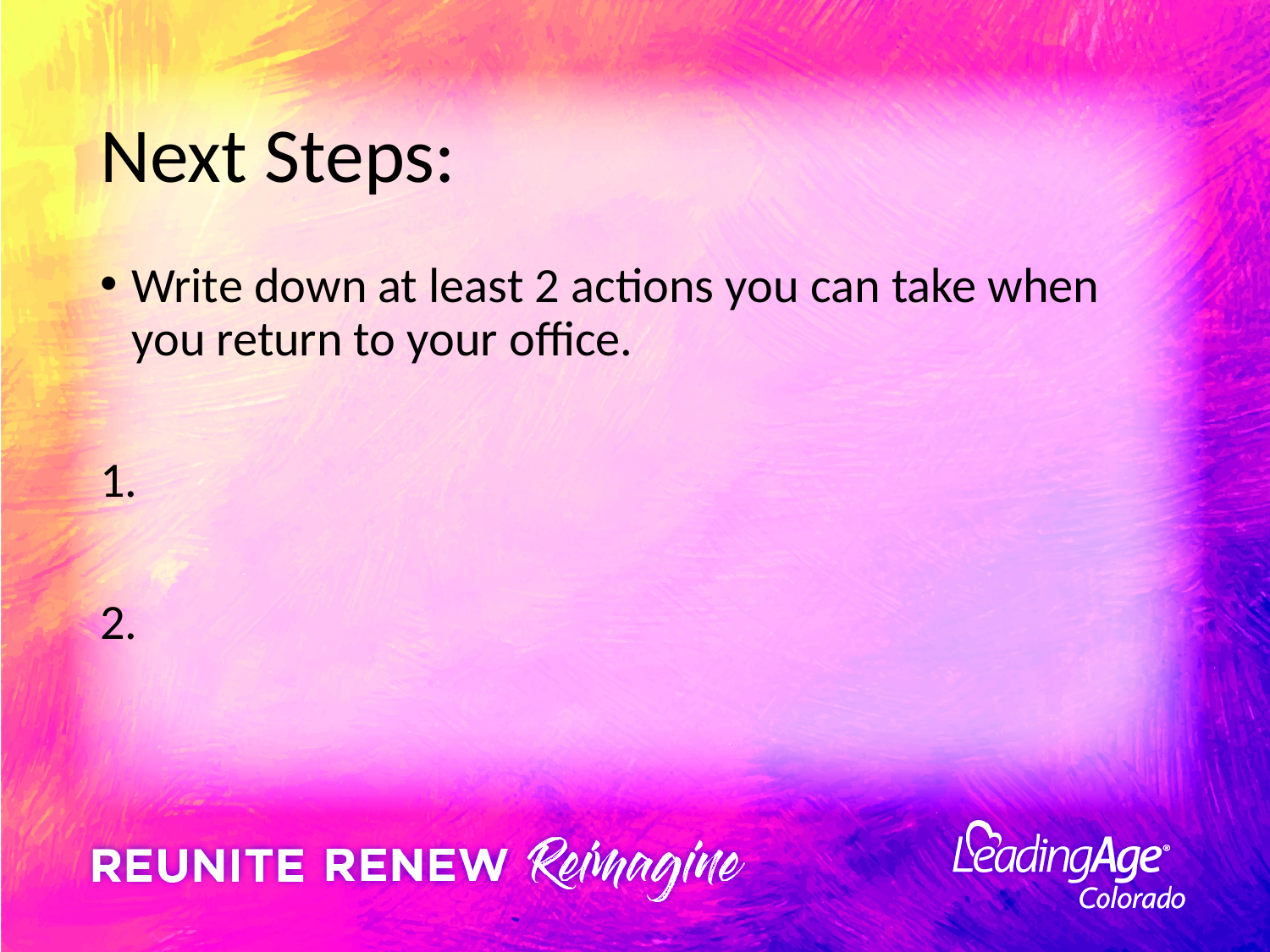

# Next Steps:
Write down at least 2 actions you can take when you return to your office.

1.

2.